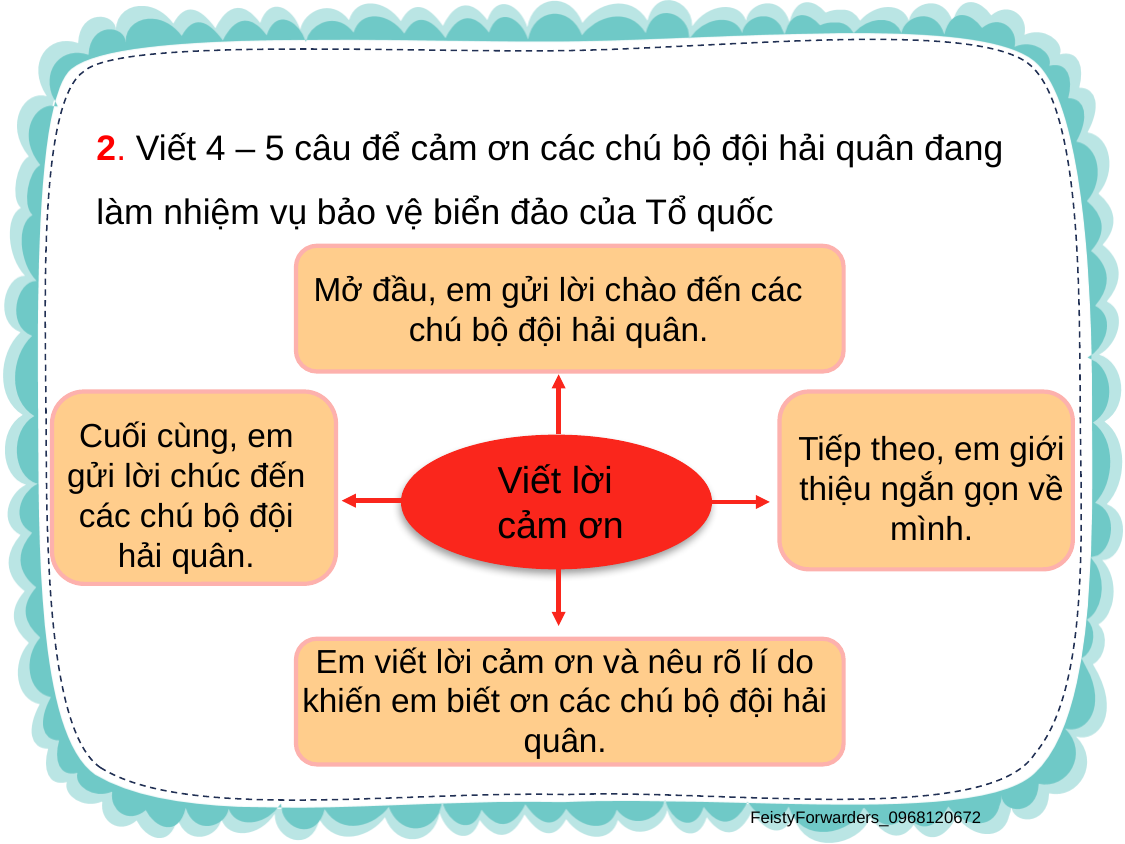

2. Viết 4 – 5 câu để cảm ơn các chú bộ đội hải quân đang làm nhiệm vụ bảo vệ biển đảo của Tổ quốc

Mở đầu, em gửi lời chào đến các chú bộ đội hải quân.

Viết lời
 cảm ơn

Cuối cùng, em gửi lời chúc đến các chú bộ đội hải quân.

Tiếp theo, em giới thiệu ngắn gọn về mình.
Em viết lời cảm ơn và nêu rõ lí do khiến em biết ơn các chú bộ đội hải quân.